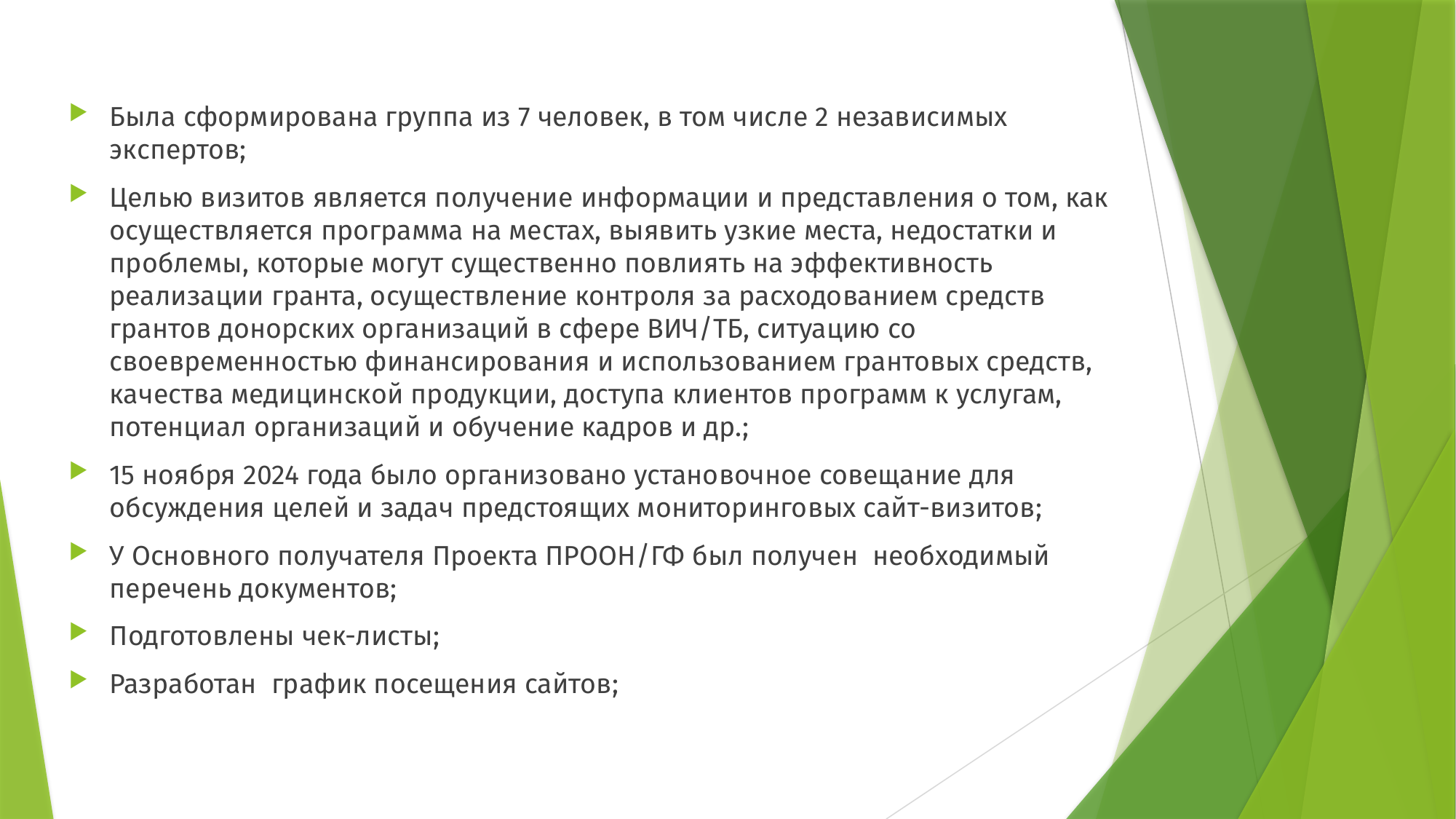

Была сформирована группа из 7 человек, в том числе 2 независимых экспертов;
Целью визитов является получение информации и представления о том, как осуществляется программа на местах, выявить узкие места, недостатки и проблемы, которые могут существенно повлиять на эффективность реализации гранта, осуществление контроля за расходованием средств грантов донорских организаций в сфере ВИЧ/ТБ, ситуацию со своевременностью финансирования и использованием грантовых средств, качества медицинской продукции, доступа клиентов программ к услугам, потенциал организаций и обучение кадров и др.;
15 ноября 2024 года было организовано установочное совещание для обсуждения целей и задач предстоящих мониторинговых сайт-визитов;
У Основного получателя Проекта ПРООН/ГФ был получен  необходимый перечень документов;
Подготовлены чек-листы;
Разработан  график посещения сайтов;